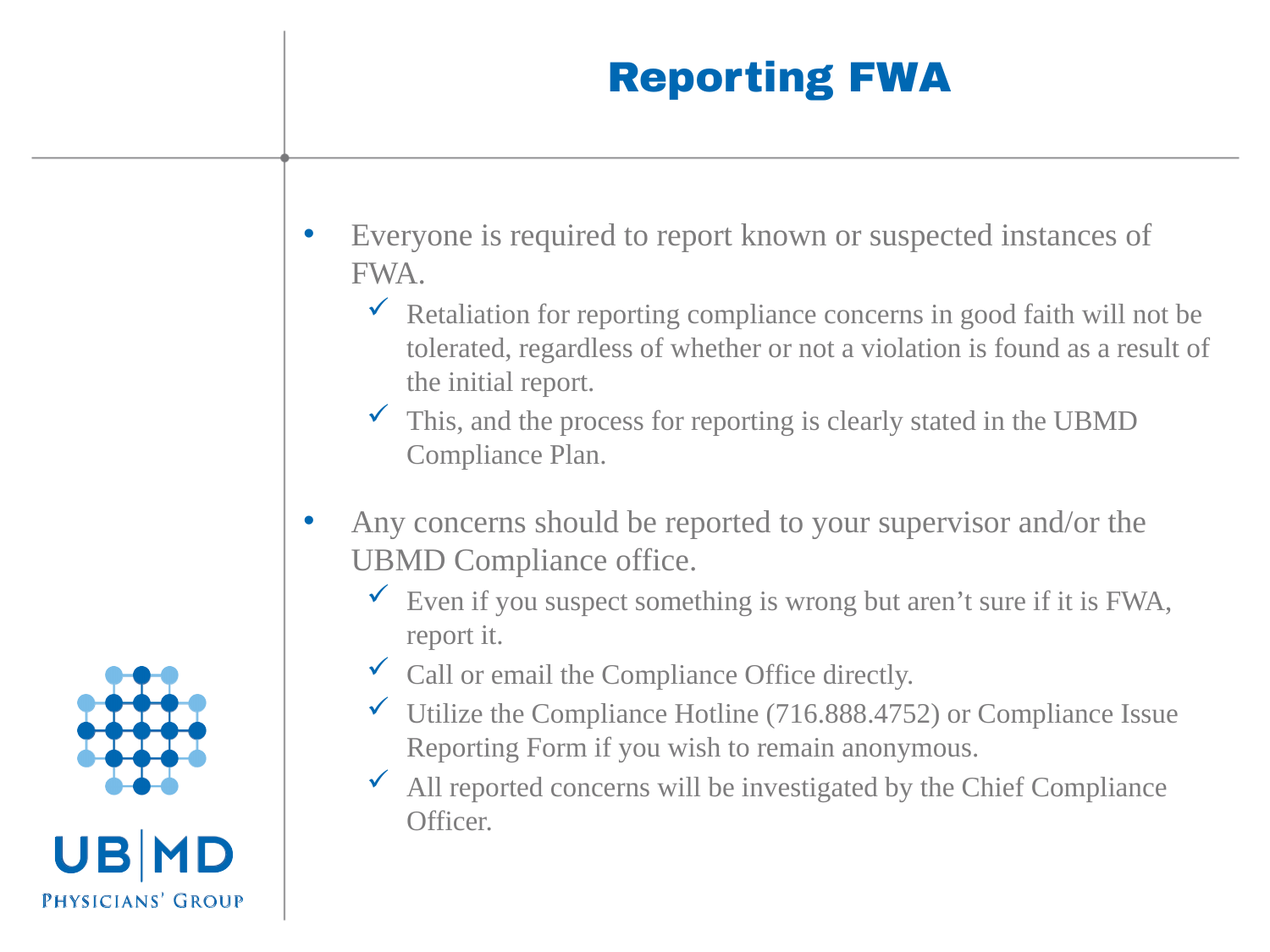

# Reporting FWA
Everyone is required to report known or suspected instances of FWA.
Retaliation for reporting compliance concerns in good faith will not be tolerated, regardless of whether or not a violation is found as a result of the initial report.
This, and the process for reporting is clearly stated in the UBMD Compliance Plan.

Any concerns should be reported to your supervisor and/or the UBMD Compliance office.
Even if you suspect something is wrong but aren’t sure if it is FWA, report it.
Call or email the Compliance Office directly.
Utilize the Compliance Hotline (716.888.4752) or Compliance Issue Reporting Form if you wish to remain anonymous.
All reported concerns will be investigated by the Chief Compliance Officer.